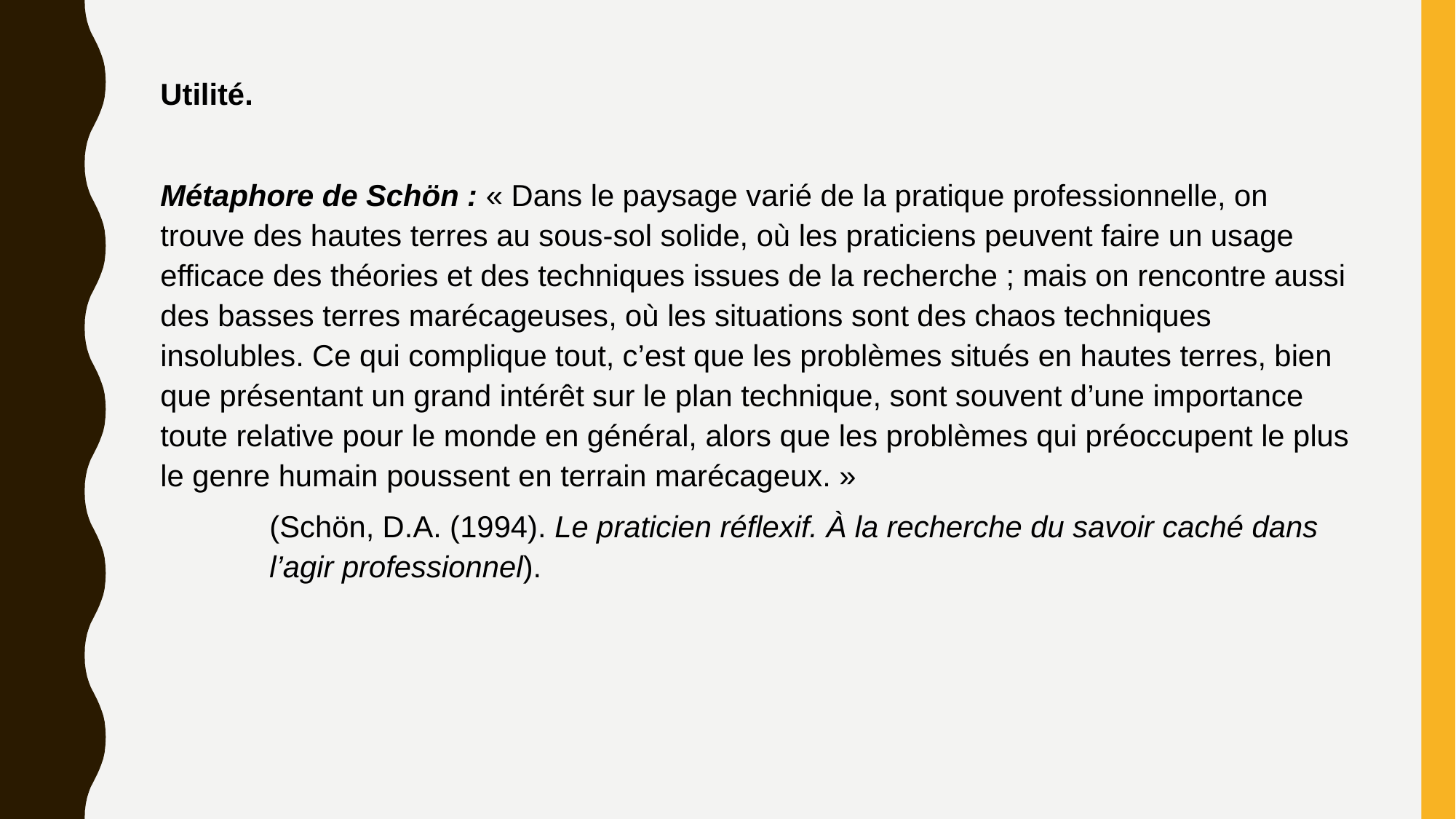

Utilité.

Métaphore de Schön : « Dans le paysage varié de la pratique professionnelle, on trouve des hautes terres au sous-sol solide, où les praticiens peuvent faire un usage efficace des théories et des techniques issues de la recherche ; mais on rencontre aussi des basses terres marécageuses, où les situations sont des chaos techniques insolubles. Ce qui complique tout, c’est que les problèmes situés en hautes terres, bien que présentant un grand intérêt sur le plan technique, sont souvent d’une importance toute relative pour le monde en général, alors que les problèmes qui préoccupent le plus le genre humain poussent en terrain marécageux. »
(Schön, D.A. (1994). Le praticien réflexif. À la recherche du savoir caché dans l’agir professionnel).